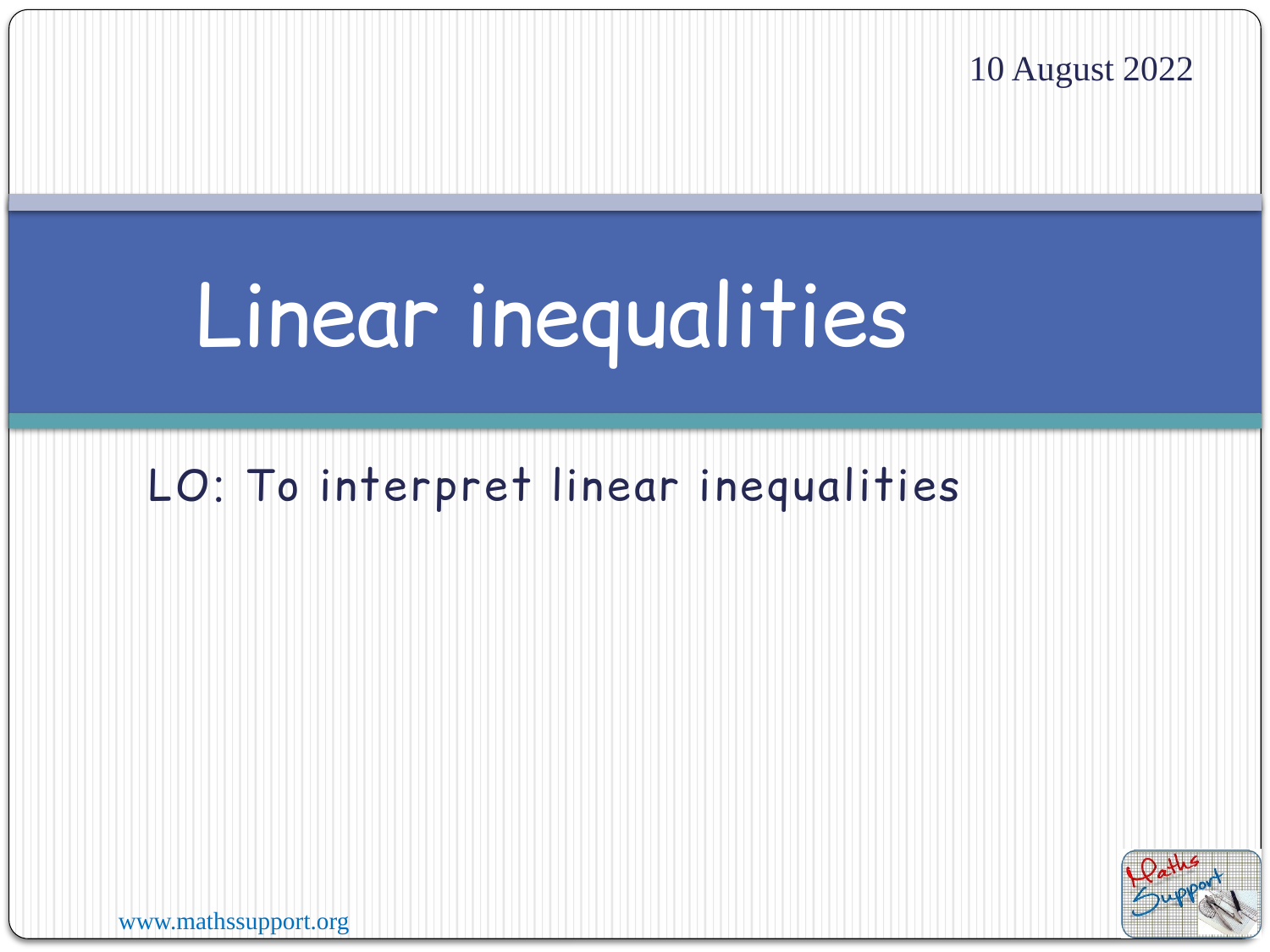

10 August 2022
Linear inequalities
LO: To interpret linear inequalities